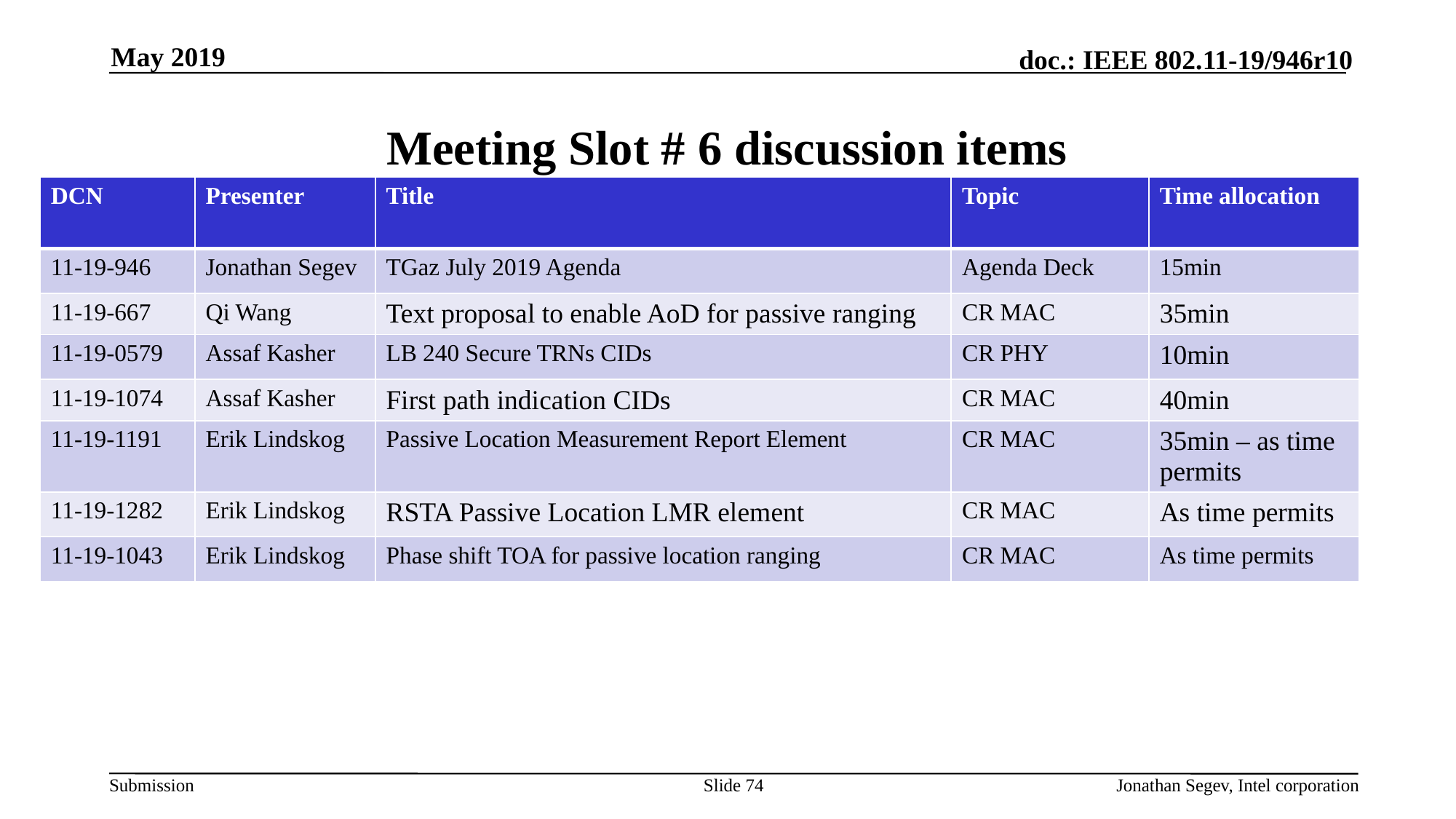

May 2019
# Meeting Slot # 6 discussion items
| DCN | Presenter | Title | Topic | Time allocation |
| --- | --- | --- | --- | --- |
| 11-19-946 | Jonathan Segev | TGaz July 2019 Agenda | Agenda Deck | 15min |
| 11-19-667 | Qi Wang | Text proposal to enable AoD for passive ranging | CR MAC | 35min |
| 11-19-0579 | Assaf Kasher | LB 240 Secure TRNs CIDs | CR PHY | 10min |
| 11-19-1074 | Assaf Kasher | First path indication CIDs | CR MAC | 40min |
| 11-19-1191 | Erik Lindskog | Passive Location Measurement Report Element | CR MAC | 35min – as time permits |
| 11-19-1282 | Erik Lindskog | RSTA Passive Location LMR element | CR MAC | As time permits |
| 11-19-1043 | Erik Lindskog | Phase shift TOA for passive location ranging | CR MAC | As time permits |
Slide 74
Jonathan Segev, Intel corporation